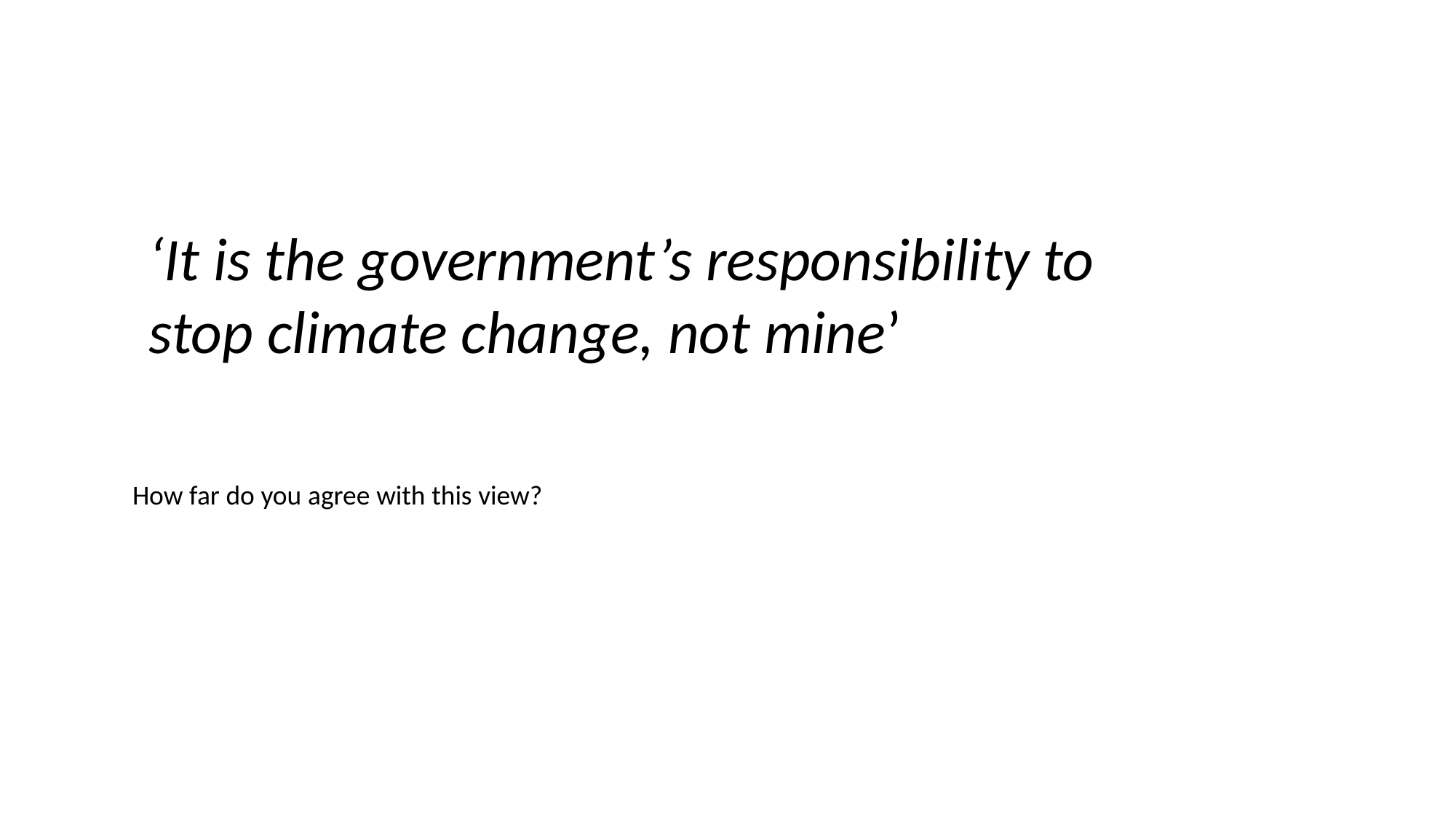

‘It is the government’s responsibility to stop climate change, not mine’
How far do you agree with this view?